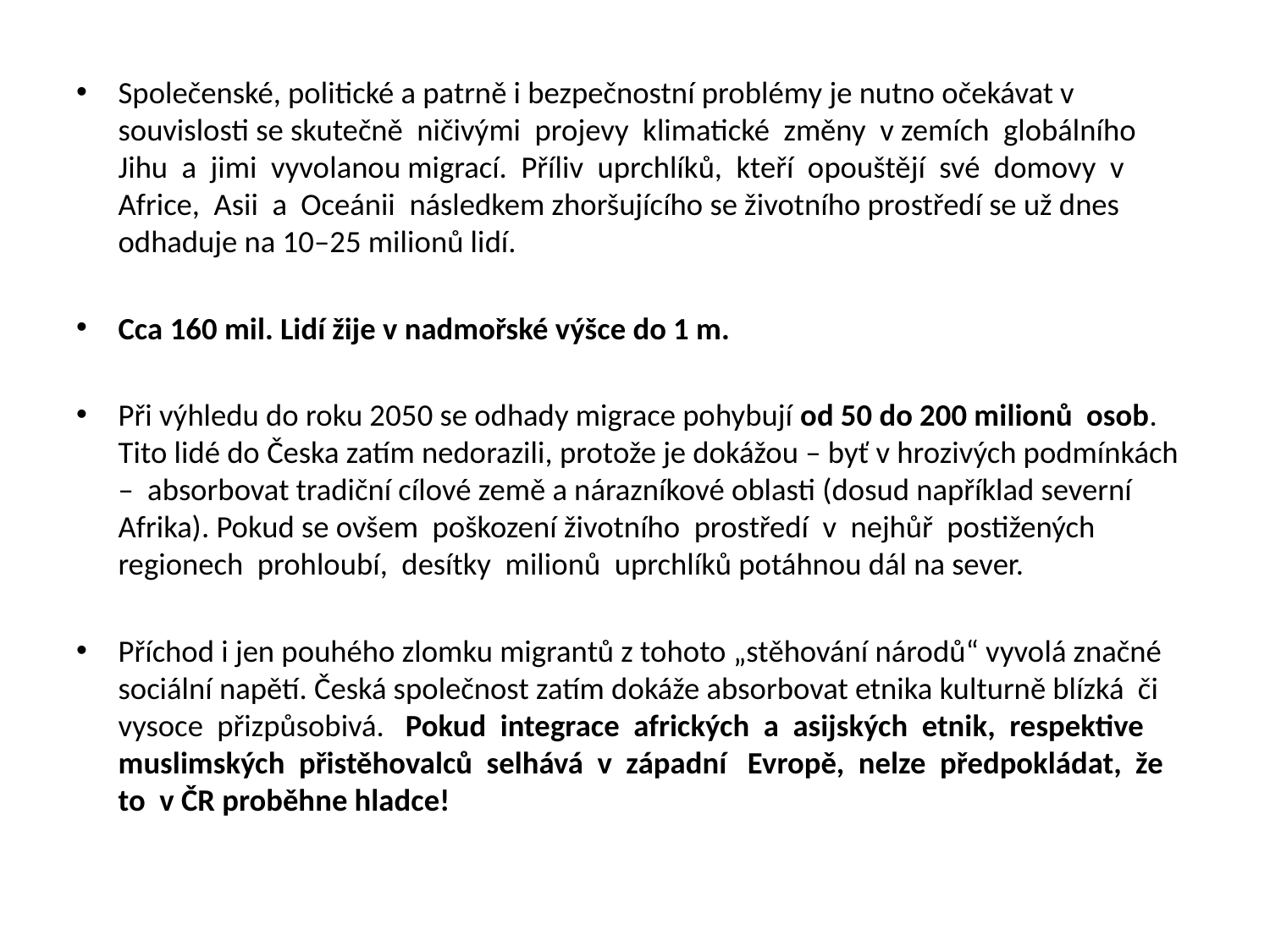

Společenské, politické a patrně i bezpečnostní problémy je nutno očekávat v souvislosti se skutečně  ničivými  projevy  klimatické  změny  v zemích  globálního  Jihu  a  jimi  vyvolanou migrací.  Příliv  uprchlíků,  kteří  opouštějí  své  domovy  v  Africe,  Asii  a  Oceánii  následkem zhoršujícího se životního prostředí se už dnes odhaduje na 10–25 milionů lidí.

Cca 160 mil. Lidí žije v nadmořské výšce do 1 m.

Při výhledu do roku 2050 se odhady migrace pohybují od 50 do 200 milionů  osob.  Tito lidé do Česka zatím nedorazili, protože je dokážou – byť v hrozivých podmínkách –  absorbovat tradiční cílové země a nárazníkové oblasti (dosud například severní Afrika). Pokud se ovšem  poškození životního  prostředí  v  nejhůř  postižených  regionech  prohloubí,  desítky  milionů  uprchlíků potáhnou dál na sever.

Příchod i jen pouhého zlomku migrantů z tohoto „stěhování národů“ vyvolá značné  sociální napětí. Česká společnost zatím dokáže absorbovat etnika kulturně blízká  či  vysoce  přizpůsobivá.   Pokud  integrace  afrických  a  asijských  etnik,  respektive muslimských  přistěhovalců  selhává  v  západní   Evropě,  nelze  předpokládat,  že  to  v ČR proběhne hladce!